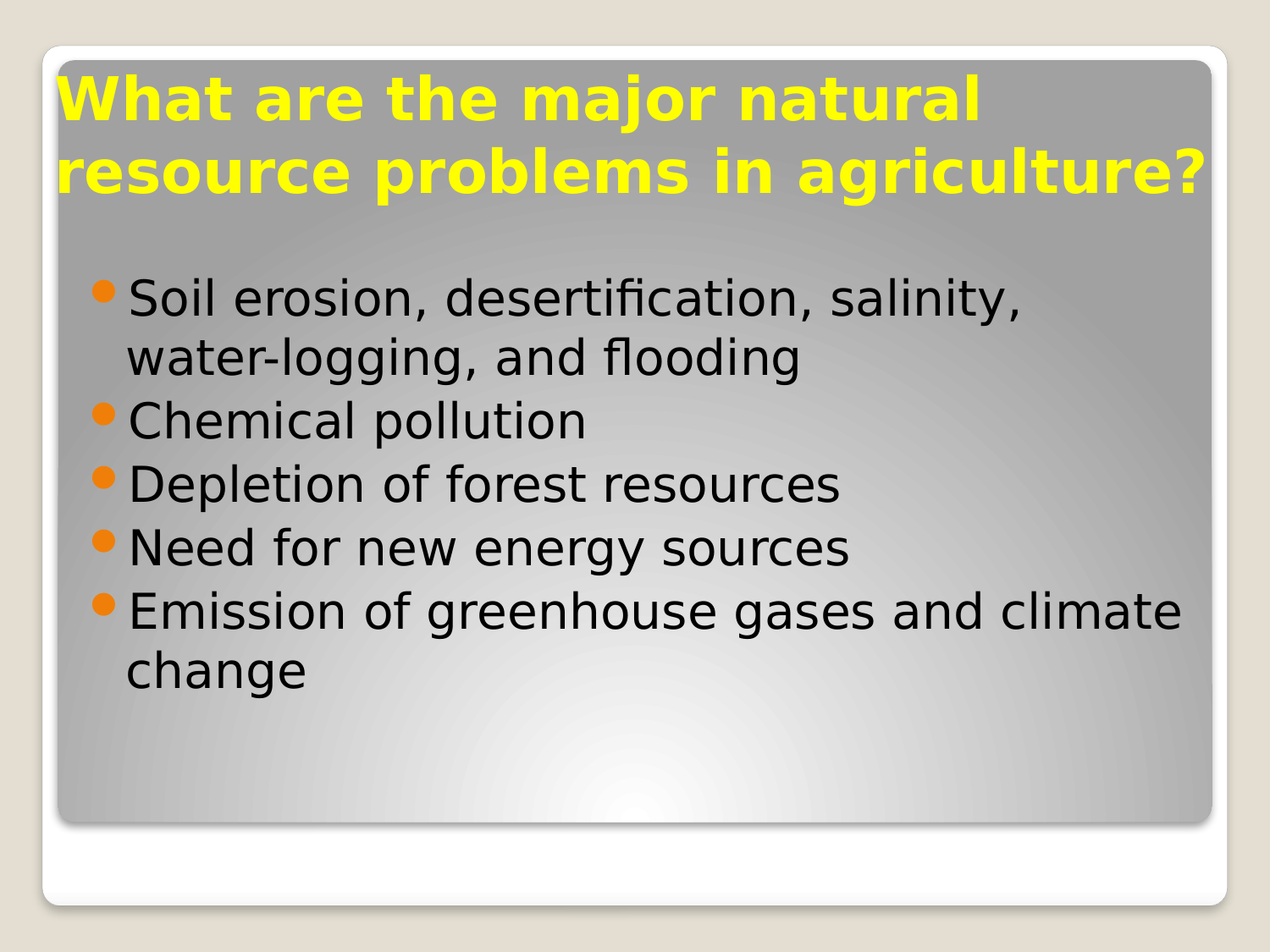

# What are the major natural resource problems in agriculture?
Soil erosion, desertification, salinity, water-logging, and flooding
Chemical pollution
Depletion of forest resources
Need for new energy sources
Emission of greenhouse gases and climate change